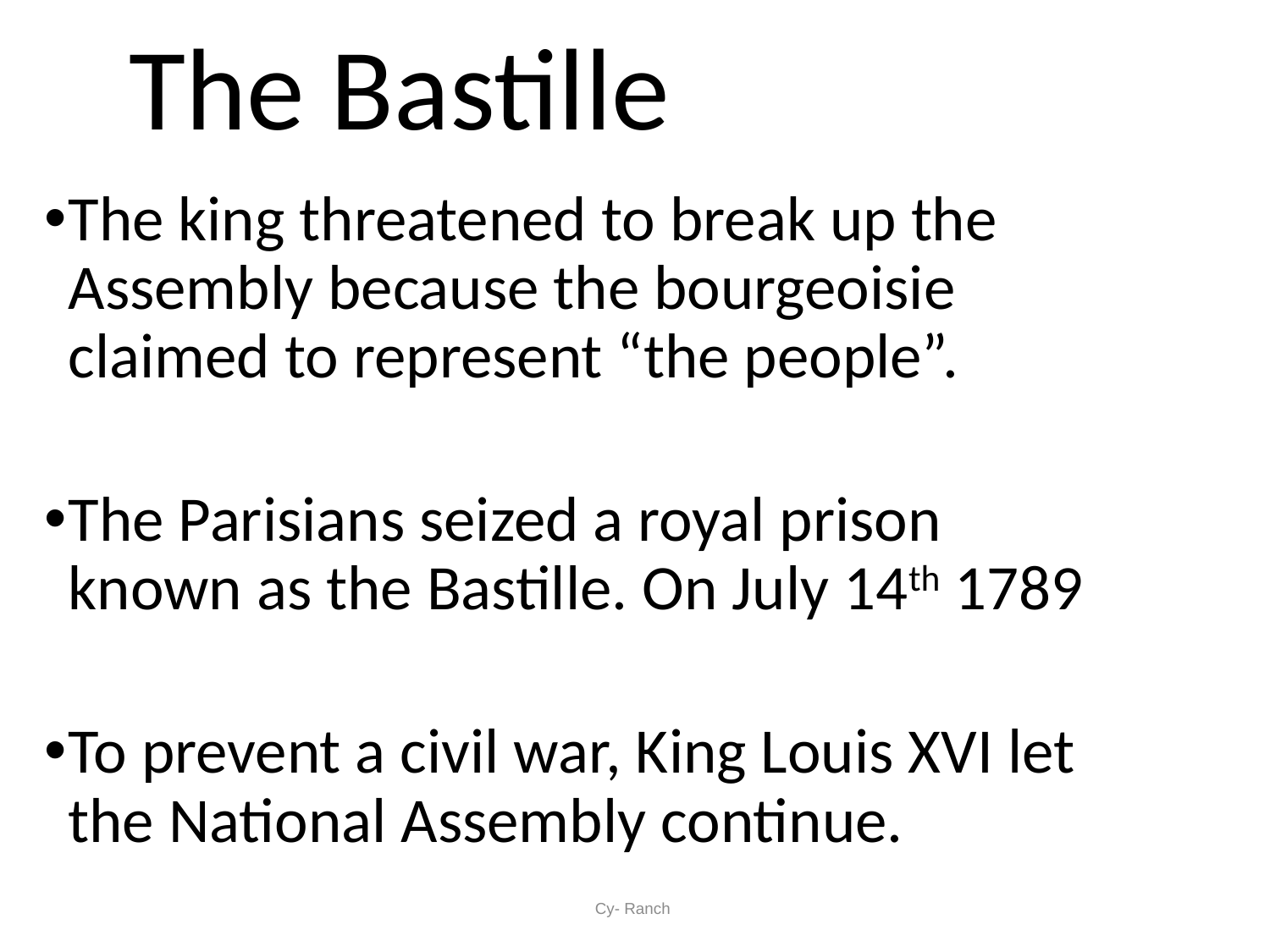

# The Bastille
The king threatened to break up the Assembly because the bourgeoisie claimed to represent “the people”.

The Parisians seized a royal prison known as the Bastille. On July 14th 1789

To prevent a civil war, King Louis XVI let the National Assembly continue.
Cy- Ranch